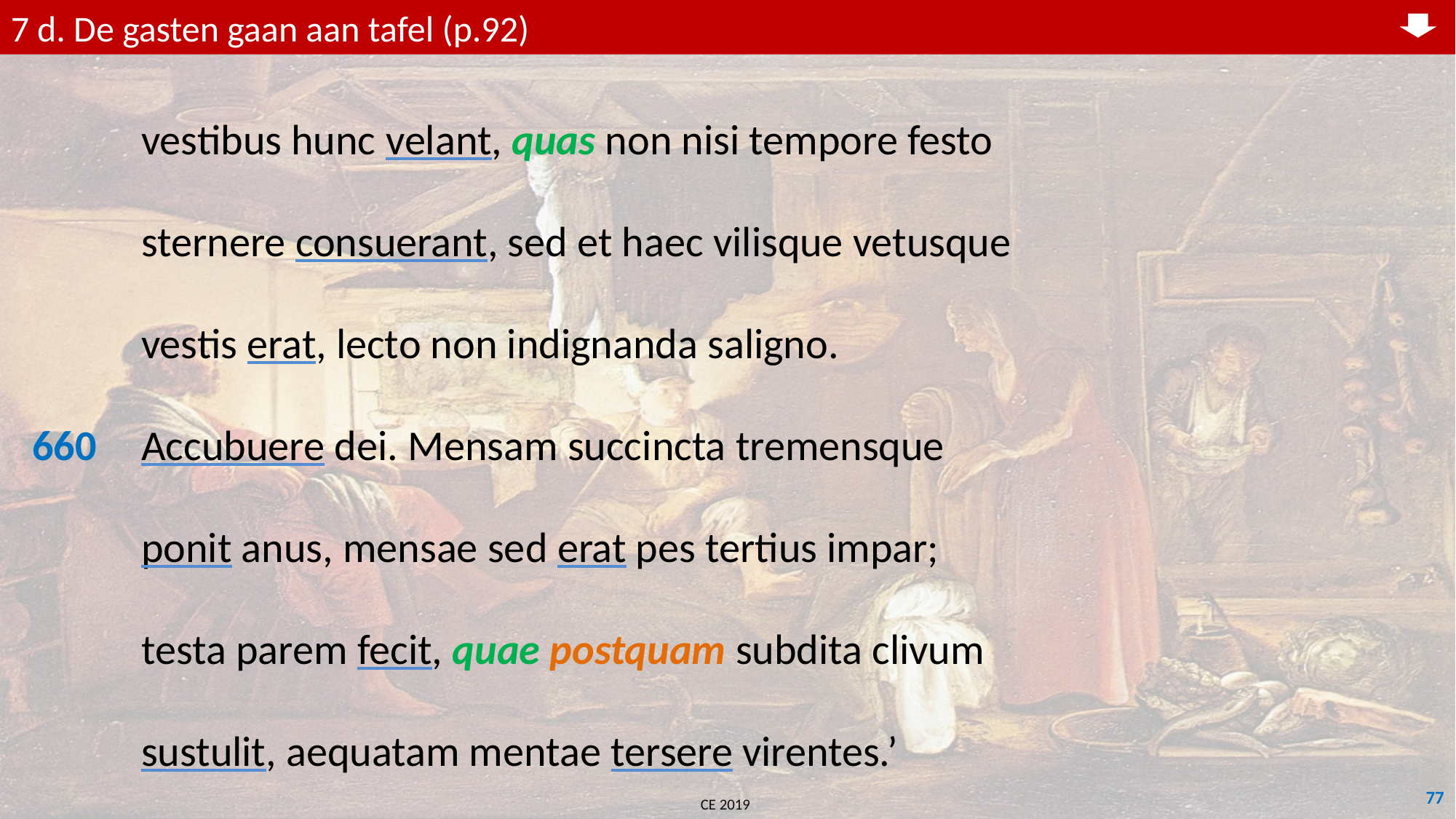

7 d. De gasten gaan aan tafel (p.92)

	vestibus hunc velant, quas non nisi tempore festo
	sternere consuerant, sed et haec vilisque vetusque
	vestis erat, lecto non indignanda saligno.
660	Accubuere dei. Mensam succincta tremensque
	ponit anus, mensae sed erat pes tertius impar;
	testa parem fecit, quae postquam subdita clivum
	sustulit, aequatam mentae tersere virentes.’
77
CE 2019